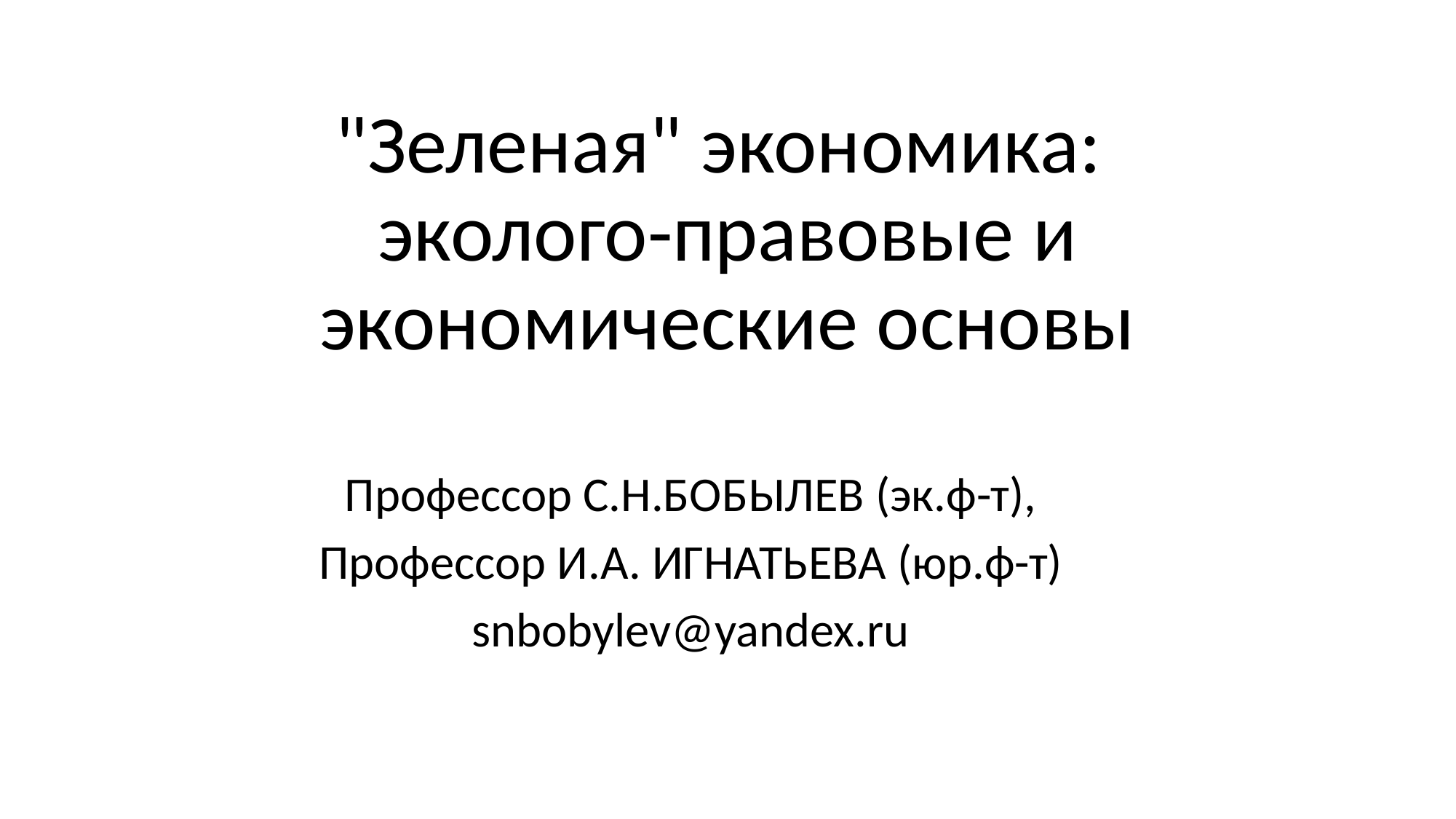

# "Зеленая" экономика: эколого-правовые и экономические основы
Профессор С.Н.БОБЫЛЕВ (эк.ф-т),
Профессор И.А. ИГНАТЬЕВА (юр.ф-т)
snbobylev@yandex.ru